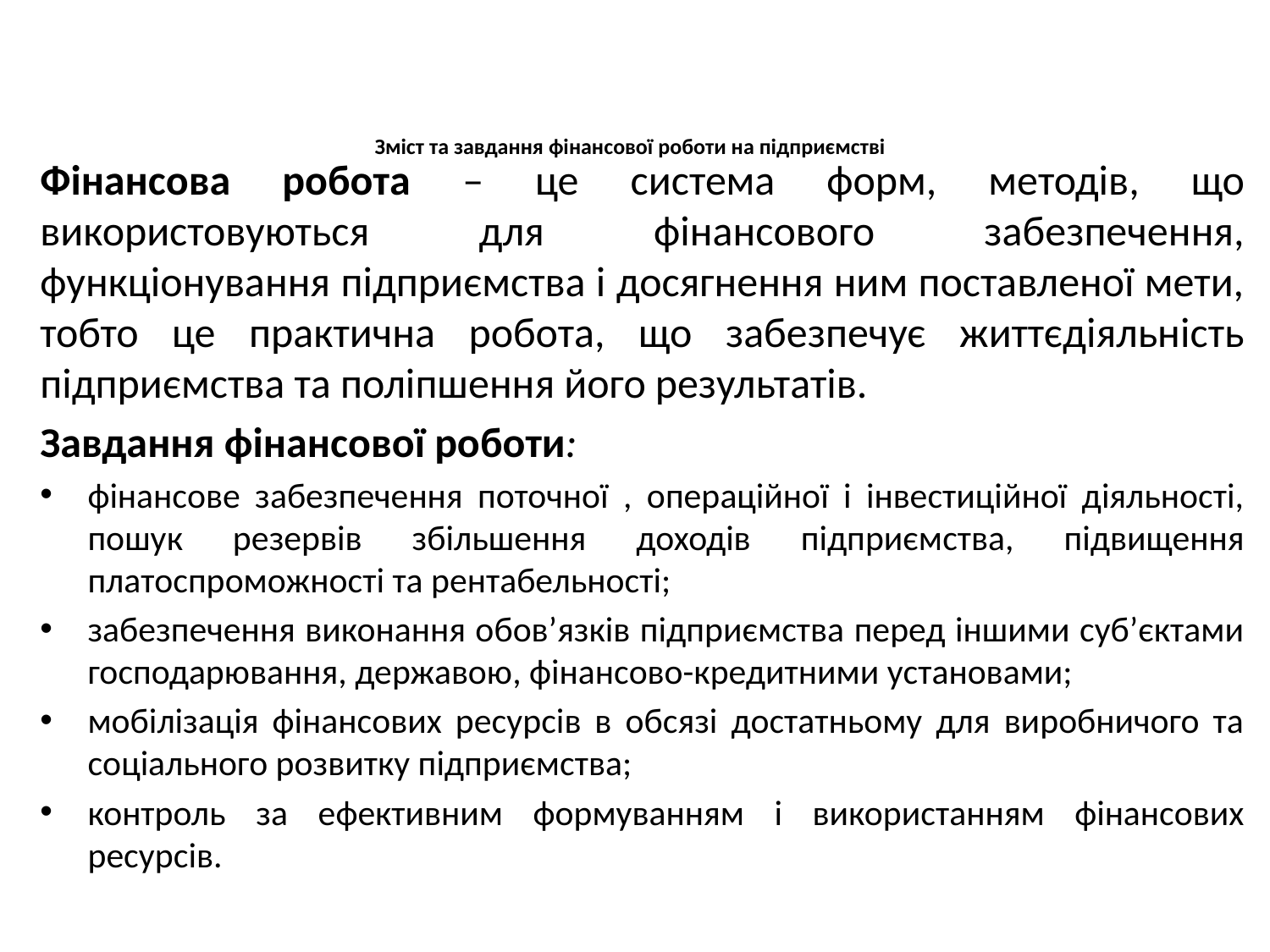

# Зміст та завдання фінансової роботи на підприємстві
Фінансова робота – це система форм, методів, що використовуються для фінансового забезпечення, функціонування підприємства і досягнення ним поставленої мети, тобто це практична робота, що забезпечує життєдіяльність підприємства та поліпшення його результатів.
Завдання фінансової роботи:
фінансове забезпечення поточної , операційної і інвестиційної діяльності, пошук резервів збільшення доходів підприємства, підвищення платоспроможності та рентабельності;
забезпечення виконання обов’язків підприємства перед іншими суб’єктами господарювання, державою, фінансово-кредитними установами;
мобілізація фінансових ресурсів в обсязі достатньому для виробничого та соціального розвитку підприємства;
контроль за ефективним формуванням і використанням фінансових ресурсів.